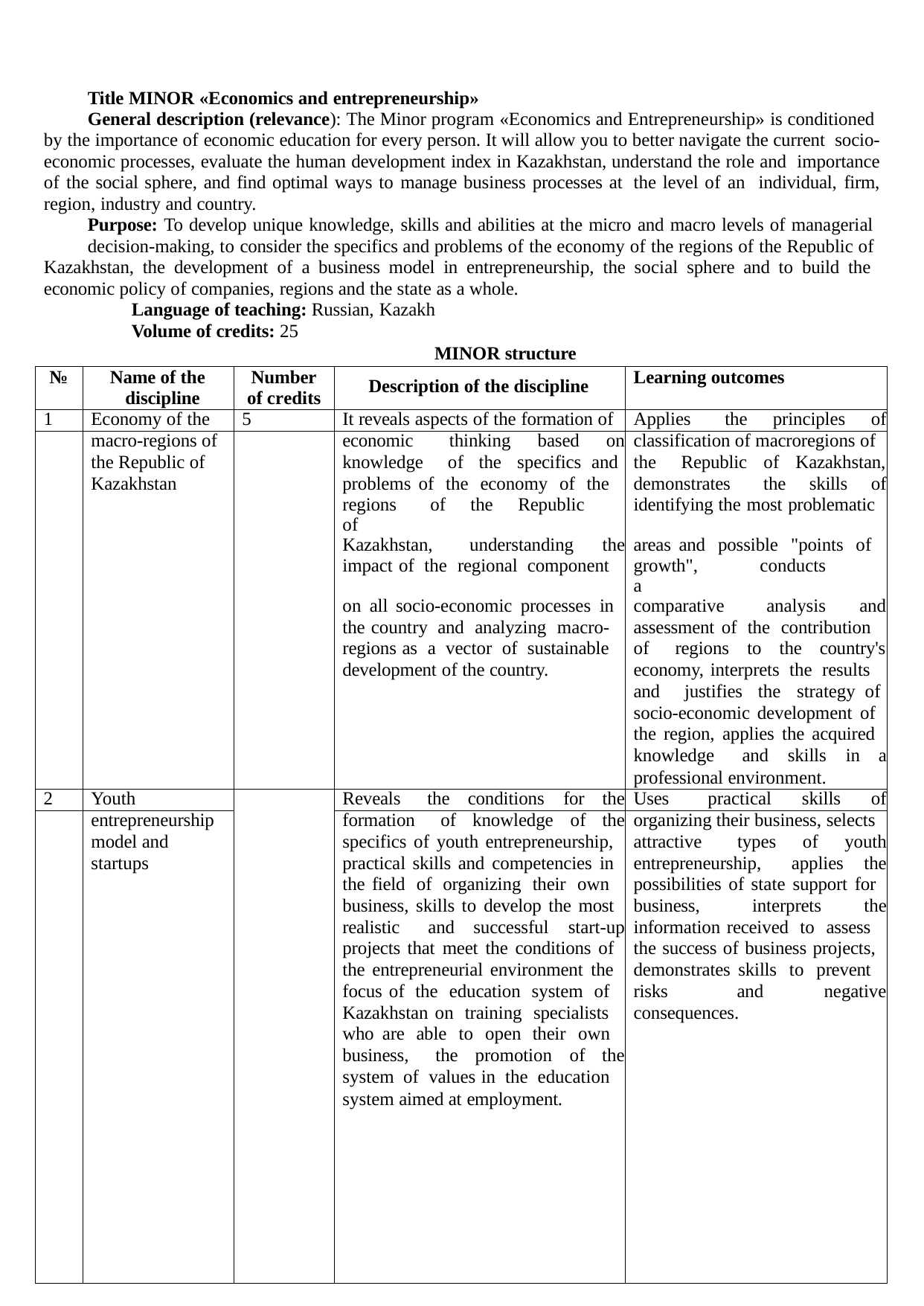

Title MINOR «Economics and entrepreneurship»
General description (relevance): The Minor program «Economics and Entrepreneurship» is conditioned  by the importance of economic education for every person. It will allow you to better navigate the current  socio-economic processes, evaluate the human development index in Kazakhstan, understand the role and  importance of the social sphere, and find optimal ways to manage business processes at the level of an  individual, firm, region, industry and country.
Purpose: To develop unique knowledge, skills and abilities at the micro and macro levels of managerial
decision-making, to consider the specifics and problems of the economy of the regions of the Republic of  Kazakhstan, the development of a business model in entrepreneurship, the social sphere and to build the  economic policy of companies, regions and the state as a whole.
Language of teaching: Russian, Kazakh
Volume of credits: 25
MINOR structure
| № | Name of the discipline | Number of credits | Description of the discipline | Learning outcomes |
| --- | --- | --- | --- | --- |
| 1 | Economy of the | 5 | It reveals aspects of the formation of | Applies the principles of |
|  | macro-regions of |  | economic thinking based on | classification of macroregions of |
|  | the Republic of |  | knowledge of the specifics and | the Republic of Kazakhstan, |
|  | Kazakhstan |  | problems of the economy of the | demonstrates the skills of |
|  |  |  | regions of the Republic of | identifying the most problematic |
|  |  |  | Kazakhstan, understanding the | areas and possible "points of |
|  |  |  | impact of the regional component | growth", conducts a |
|  |  |  | on all socio-economic processes in | comparative analysis and |
|  |  |  | the country and analyzing macro- | assessment of the contribution |
|  |  |  | regions as a vector of sustainable | of regions to the country's |
|  |  |  | development of the country. | economy, interprets the results |
|  |  |  |  | and justifies the strategy of |
|  |  |  |  | socio-economic development of |
|  |  |  |  | the region, applies the acquired |
|  |  |  |  | knowledge and skills in a |
|  |  |  |  | professional environment. |
| 2 | Youth |  | Reveals the conditions for the | Uses practical skills of |
|  | entrepreneurship |  | formation of knowledge of the | organizing their business, selects |
|  | model and |  | specifics of youth entrepreneurship, | attractive types of youth |
|  | startups |  | practical skills and competencies in | entrepreneurship, applies the |
|  |  |  | the field of organizing their own | possibilities of state support for |
|  |  |  | business, skills to develop the most | business, interprets the |
|  |  |  | realistic and successful start-up | information received to assess |
|  |  |  | projects that meet the conditions of | the success of business projects, |
|  |  |  | the entrepreneurial environment the | demonstrates skills to prevent |
|  |  |  | focus of the education system of | risks and negative |
|  |  |  | Kazakhstan on training specialists | consequences. |
|  |  |  | who are able to open their own |  |
|  |  |  | business, the promotion of the |  |
|  |  |  | system of values in the education |  |
|  |  |  | system aimed at employment. |  |